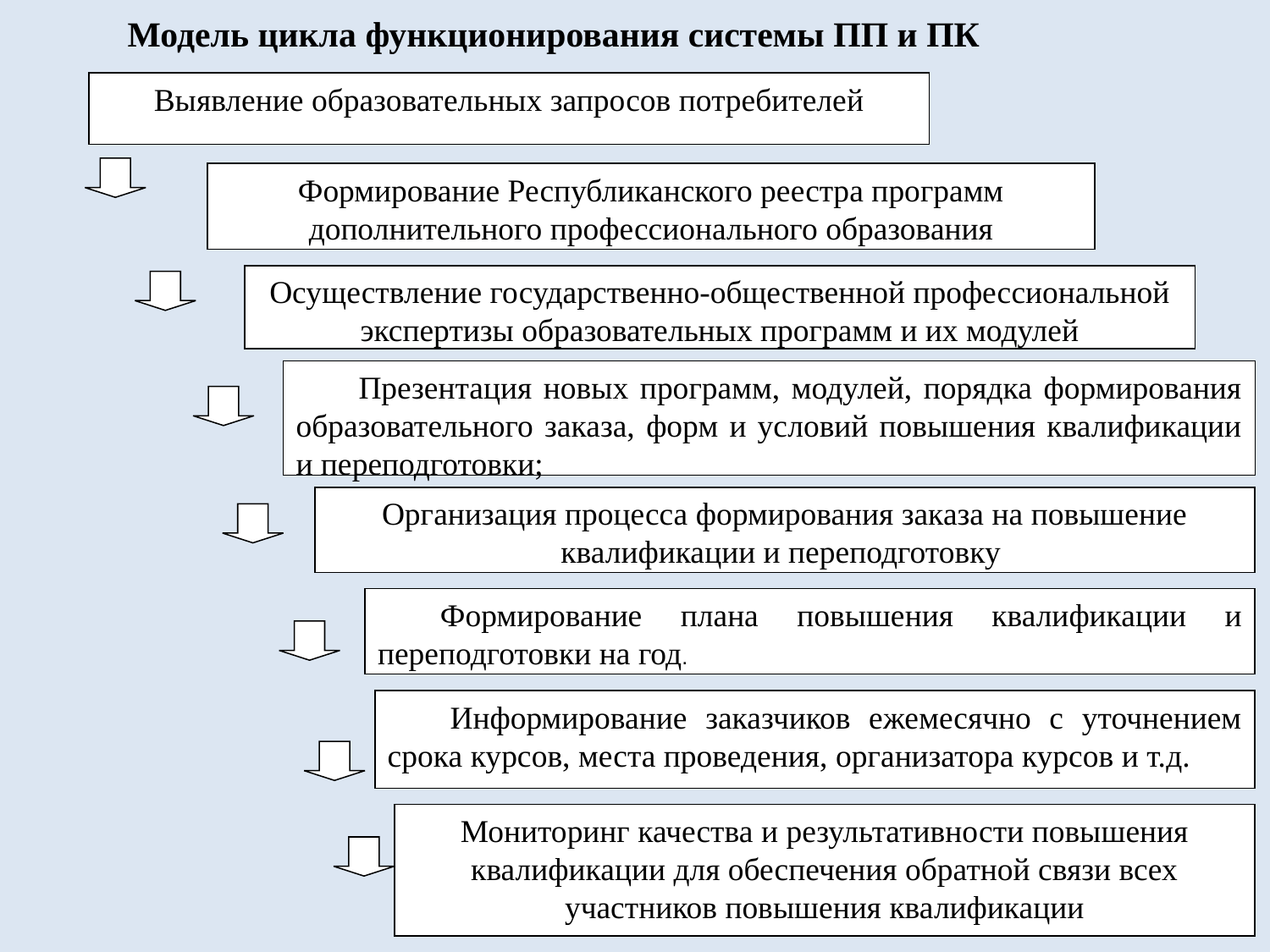

Модель цикла функционирования системы ПП и ПК

Выявление образовательных запросов потребителей

Формирование Республиканского реестра программ дополнительного профессионального образования
Осуществление государственно-общественной профессиональной экспертизы образовательных программ и их модулей

Презентация новых программ, модулей, порядка формирования образовательного заказа, форм и условий повышения квалификации и переподготовки;

Организация процесса формирования заказа на повышение квалификации и переподготовку

Формирование плана повышения квалификации и переподготовки на год.

Информирование заказчиков ежемесячно с уточнением срока курсов, места проведения, организатора курсов и т.д.

Мониторинг качества и результативности повышения квалификации для обеспечения обратной связи всех участников повышения квалификации